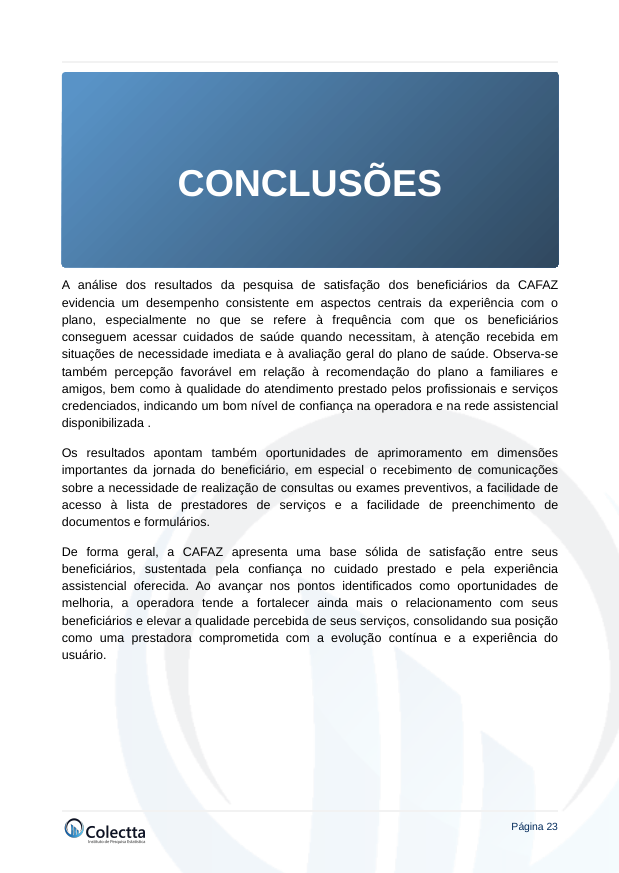

PESQUISA DE SATISFAÇÃO DA ANS 2025

CONCLUSÕES
A análise dos resultados da pesquisa de satisfação dos beneficiários da CAFAZ evidencia um desempenho consistente em aspectos centrais da experiência com o plano, especialmente no que se refere à frequência com que os beneficiários conseguem acessar cuidados de saúde quando necessitam, à atenção recebida em situações de necessidade imediata e à avaliação geral do plano de saúde. Observa-se também percepção favorável em relação à recomendação do plano a familiares e amigos, bem como à qualidade do atendimento prestado pelos profissionais e serviços credenciados, indicando um bom nível de confiança na operadora e na rede assistencial disponibilizada .
Os resultados apontam também oportunidades de aprimoramento em dimensões importantes da jornada do beneficiário, em especial o recebimento de comunicações sobre a necessidade de realização de consultas ou exames preventivos, a facilidade de acesso à lista de prestadores de serviços e a facilidade de preenchimento de documentos e formulários.
De forma geral, a CAFAZ apresenta uma base sólida de satisfação entre seus beneficiários, sustentada pela confiança no cuidado prestado e pela experiência assistencial oferecida. Ao avançar nos pontos identificados como oportunidades de melhoria, a operadora tende a fortalecer ainda mais o relacionamento com seus beneficiários e elevar a qualidade percebida de seus serviços, consolidando sua posição como uma prestadora comprometida com a evolução contínua e a experiência do usuário.

Página 23